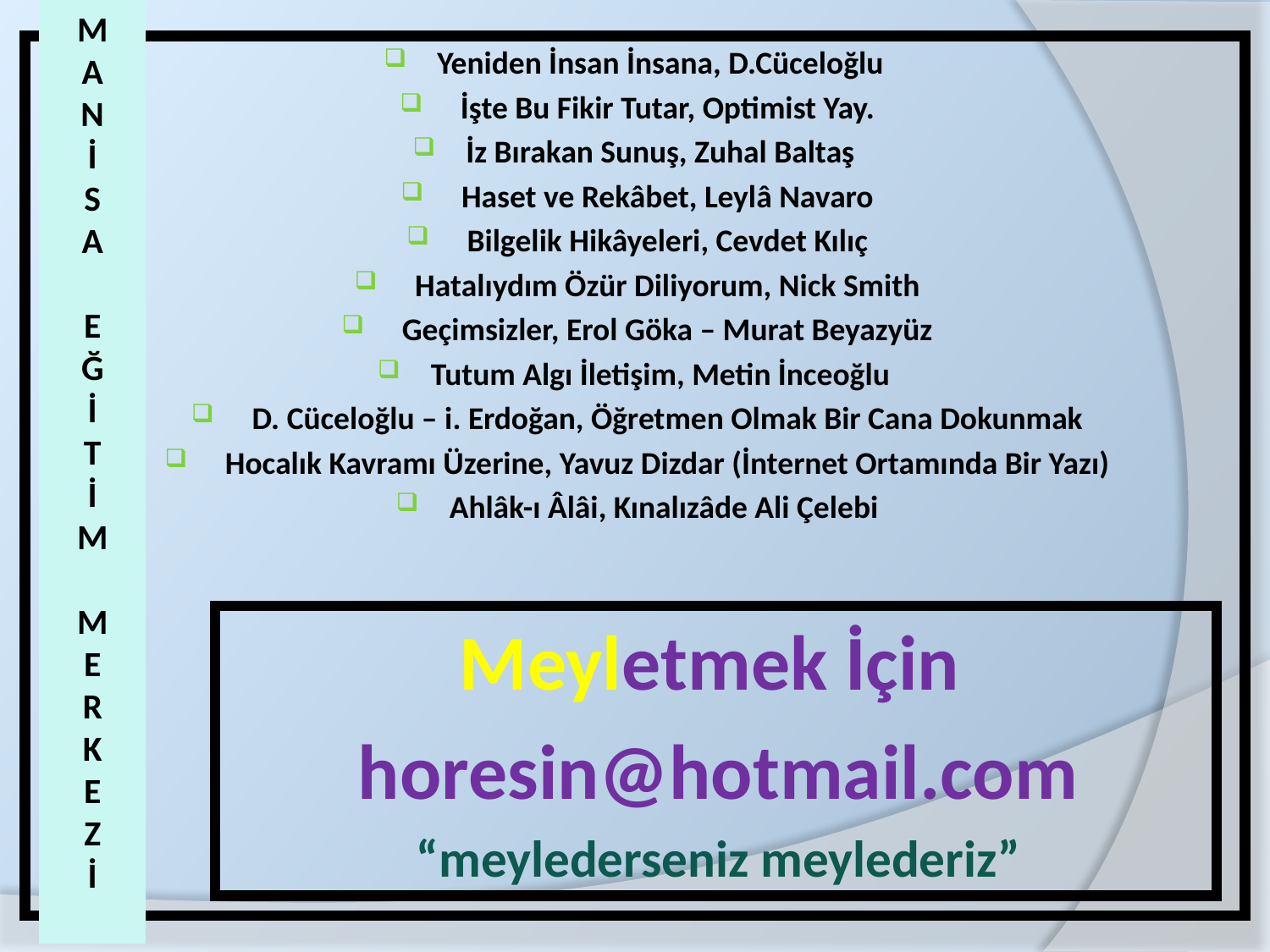

M
A
N
İ
S
A

E
Ğ
İ
T
İ
M

M
E
R
K
E
Z
İ

Yeniden İnsan İnsana, D.Cüceloğlu
 İşte Bu Fikir Tutar, Optimist Yay.
İz Bırakan Sunuş, Zuhal Baltaş
 Haset ve Rekâbet, Leylâ Navaro
 Bilgelik Hikâyeleri, Cevdet Kılıç
 Hatalıydım Özür Diliyorum, Nick Smith
 Geçimsizler, Erol Göka – Murat Beyazyüz
Tutum Algı İletişim, Metin İnceoğlu
 D. Cüceloğlu – i. Erdoğan, Öğretmen Olmak Bir Cana Dokunmak
 Hocalık Kavramı Üzerine, Yavuz Dizdar (İnternet Ortamında Bir Yazı)
Ahlâk-ı Âlâi, Kınalızâde Ali Çelebi

Meyletmek İçin
horesin@hotmail.com
“meylederseniz meylederiz”